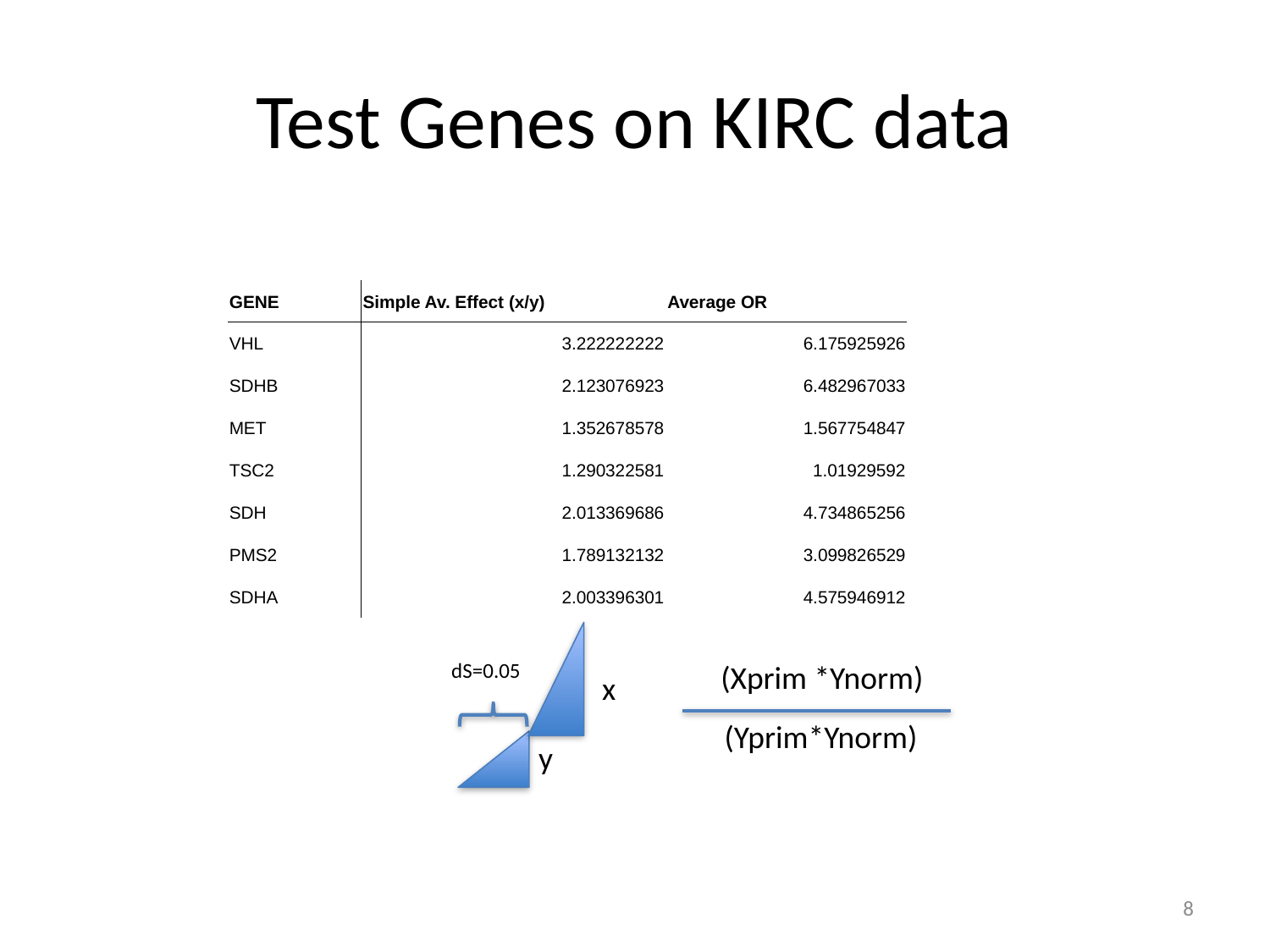

# Test Genes on KIRC data
| GENE | Simple Av. Effect (x/y) | Average OR |
| --- | --- | --- |
| VHL | 3.222222222 | 6.175925926 |
| SDHB | 2.123076923 | 6.482967033 |
| MET | 1.352678578 | 1.567754847 |
| TSC2 | 1.290322581 | 1.01929592 |
| SDH | 2.013369686 | 4.734865256 |
| PMS2 | 1.789132132 | 3.099826529 |
| SDHA | 2.003396301 | 4.575946912 |

dS=0.05
(Xprim *Ynorm)
x

(Yprim*Ynorm)

y
8